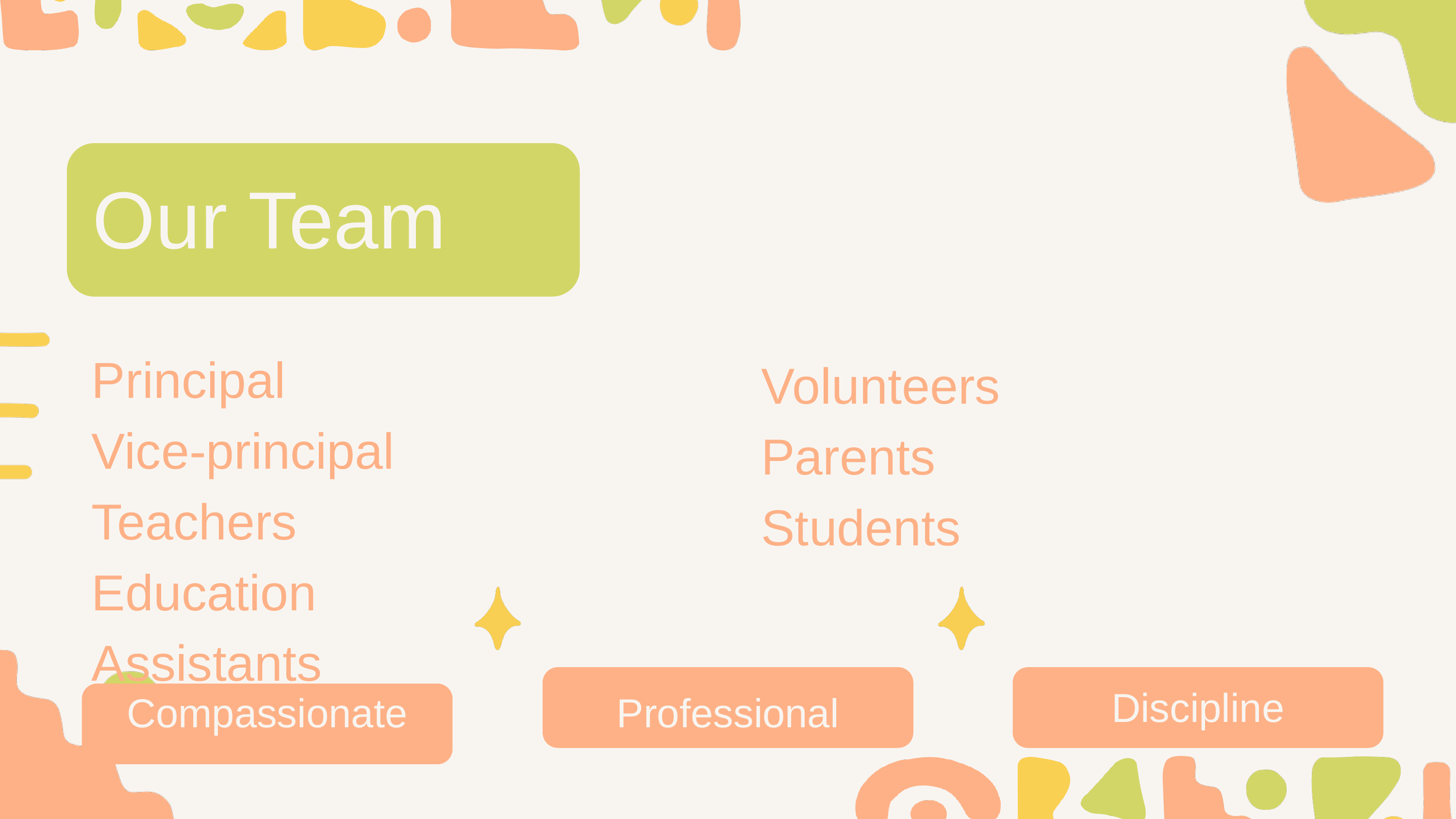

Our Team

Principal
Vice-principal
Teachers
Education Assistants
Volunteers
Parents
Students

Discipline
Compassionate
Professional